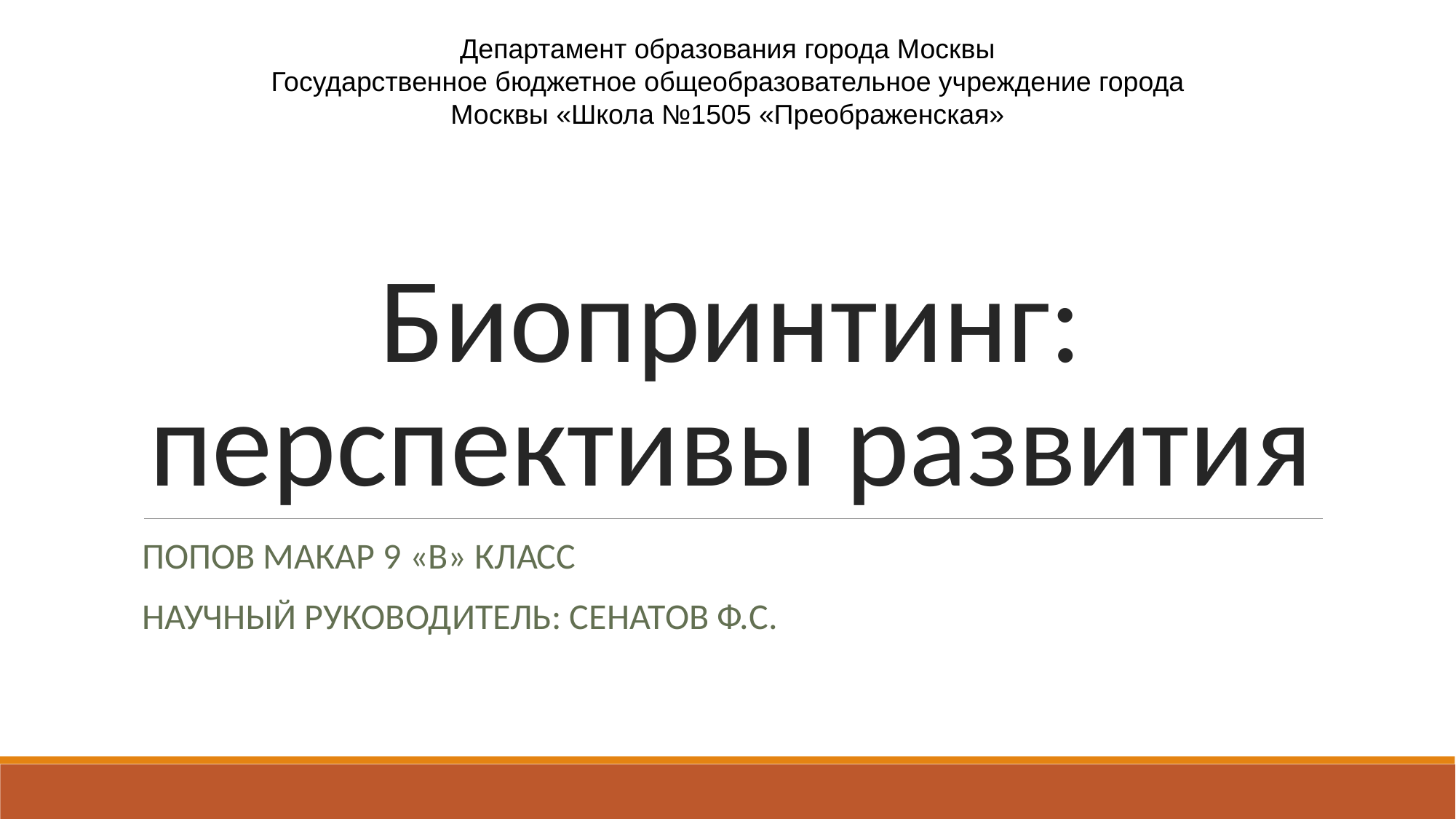

Департамент образования города Москвы
Государственное бюджетное общеобразовательное учреждение города
Москвы «Школа №1505 «Преображенская»

# Биопринтинг: перспективы развития
ПОПОВ МАКАР 9 «В» КЛАСС
НАУЧНЫЙ РУКОВОДИТЕЛЬ: СЕНАТОВ Ф.С.